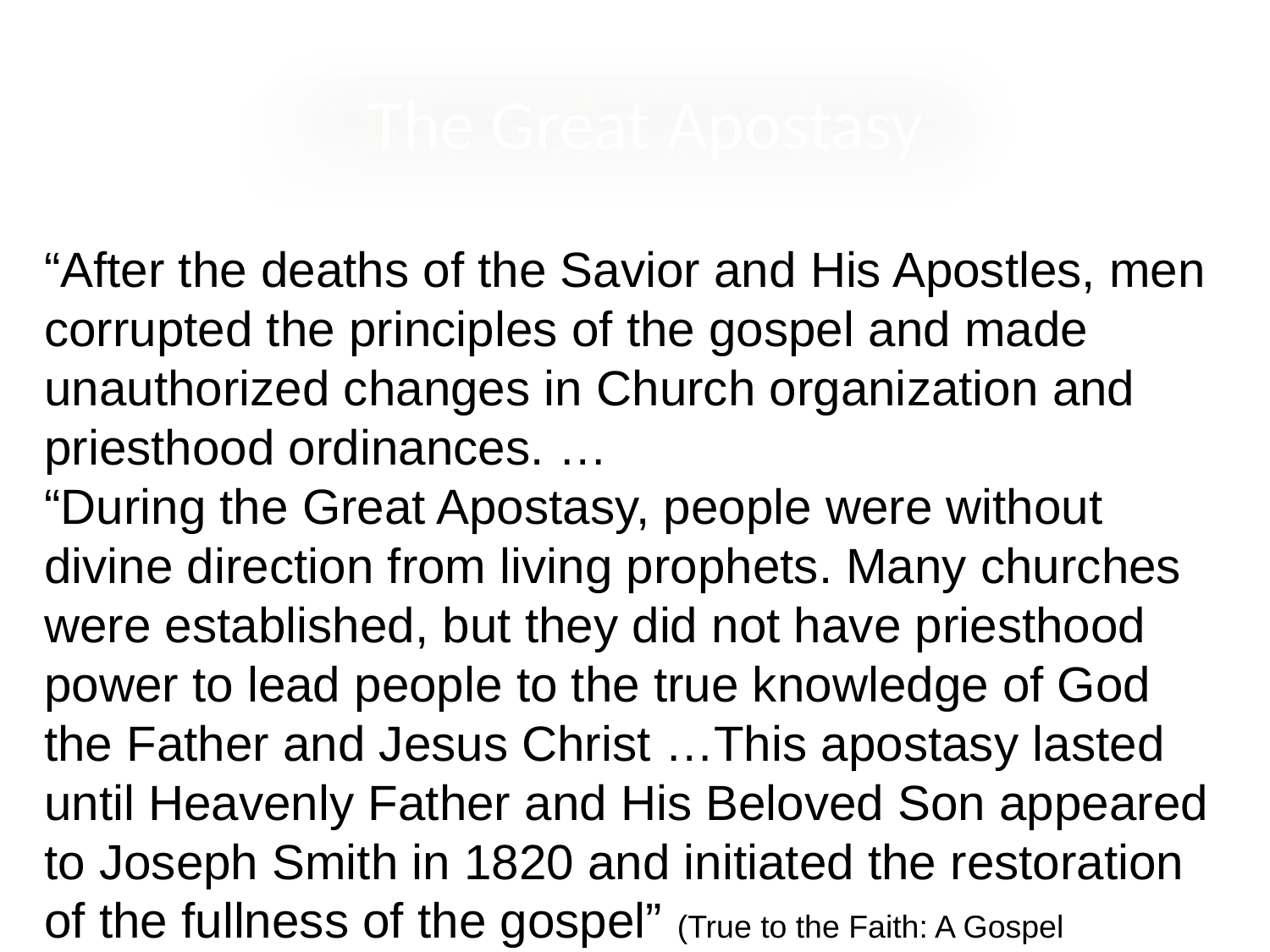

The Great Apostasy
“After the deaths of the Savior and His Apostles, men corrupted the principles of the gospel and made unauthorized changes in Church organization and priesthood ordinances. …
“During the Great Apostasy, people were without divine direction from living prophets. Many churches were established, but they did not have priesthood power to lead people to the true knowledge of God the Father and Jesus Christ …This apostasy lasted until Heavenly Father and His Beloved Son appeared to Joseph Smith in 1820 and initiated the restoration of the fullness of the gospel” (True to the Faith: A Gospel Reference[2004], 13).